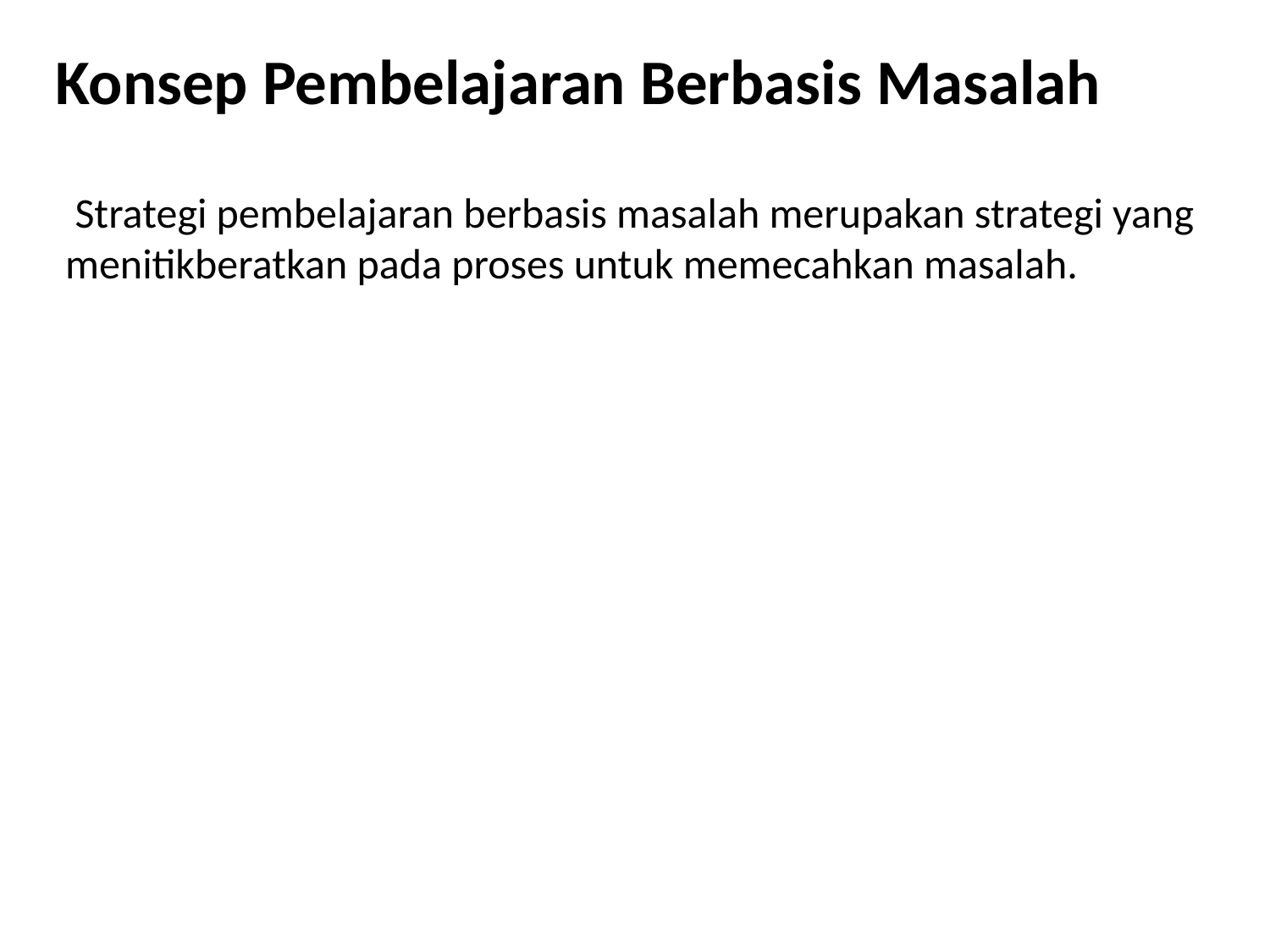

# Konsep Pembelajaran Berbasis Masalah
 Strategi pembelajaran berbasis masalah merupakan strategi yang menitikberatkan pada proses untuk memecahkan masalah.